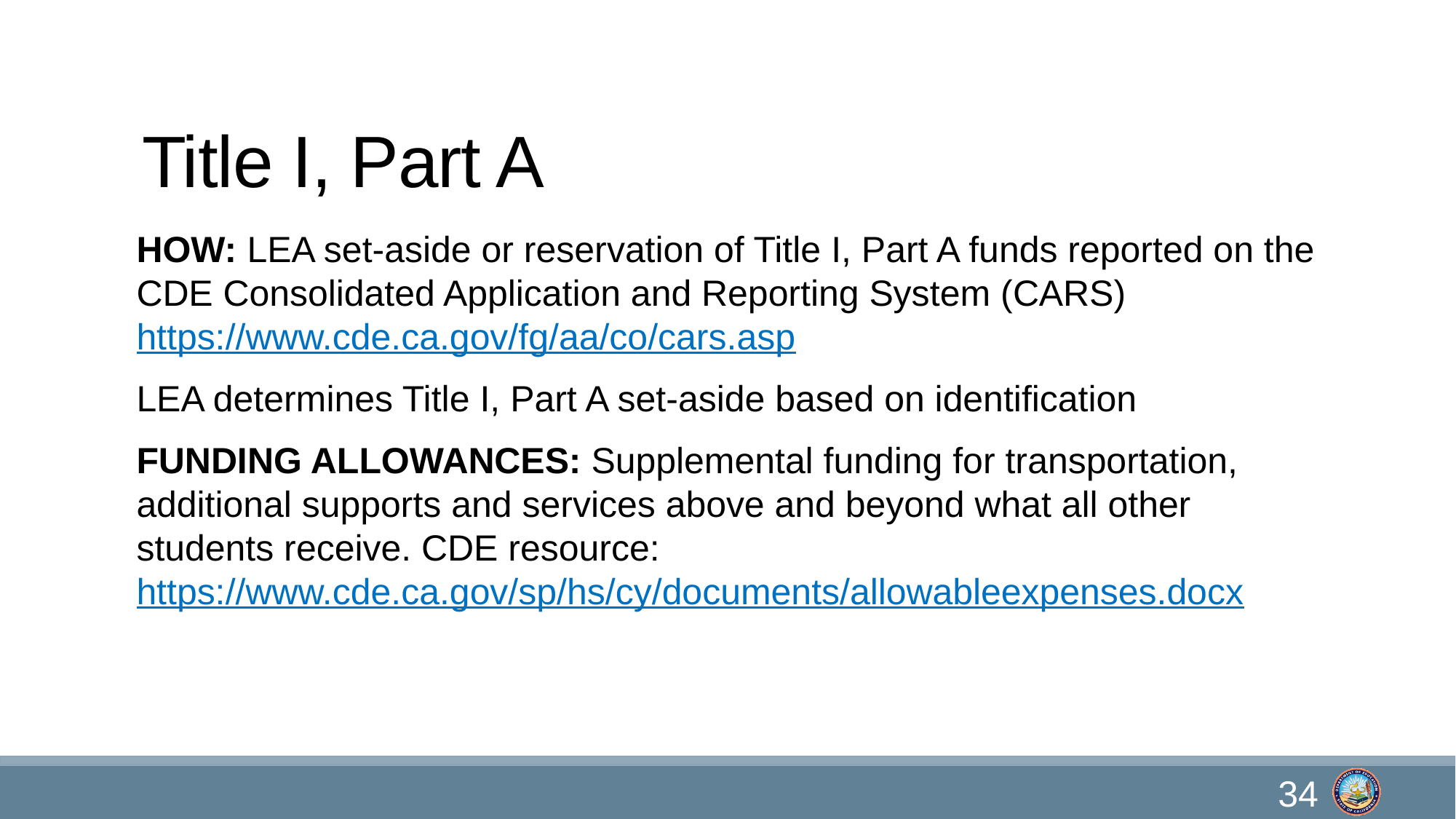

# Title I, Part A
HOW: LEA set-aside or reservation of Title I, Part A funds reported on the CDE Consolidated Application and Reporting System (CARS) https://www.cde.ca.gov/fg/aa/co/cars.asp
LEA determines Title I, Part A set-aside based on identification
FUNDING ALLOWANCES: Supplemental funding for transportation, additional supports and services above and beyond what all other students receive. CDE resource: https://www.cde.ca.gov/sp/hs/cy/documents/allowableexpenses.docx

34